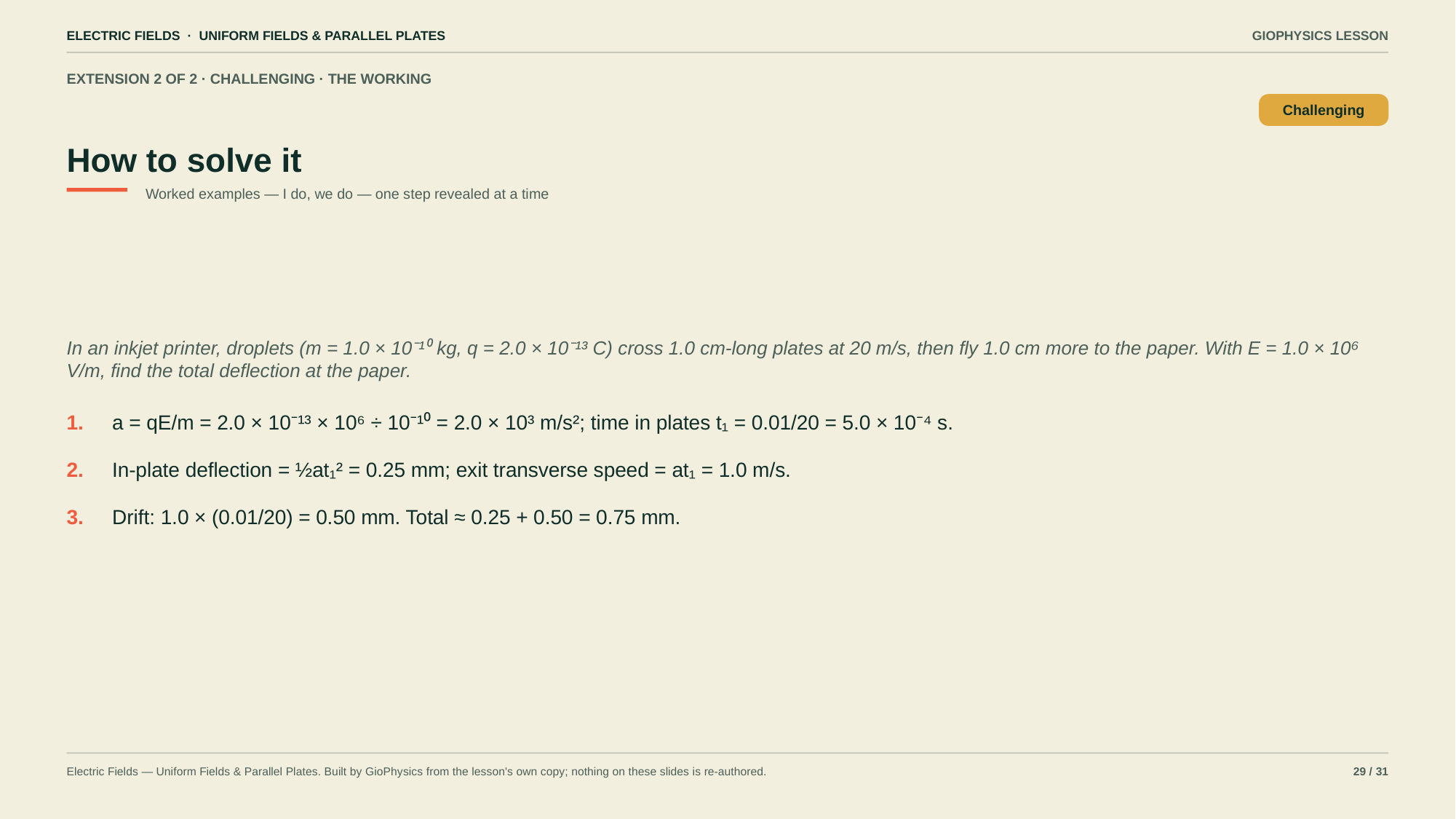

ELECTRIC FIELDS  ·  UNIFORM FIELDS & PARALLEL PLATES
GIOPHYSICS LESSON

EXTENSION 2 OF 2 · CHALLENGING · THE WORKING
How to solve it

Challenging
Worked examples — I do, we do — one step revealed at a time

In an inkjet printer, droplets (m = 1.0 × 10⁻¹⁰ kg, q = 2.0 × 10⁻¹³ C) cross 1.0 cm-long plates at 20 m/s, then fly 1.0 cm more to the paper. With E = 1.0 × 10⁶ V/m, find the total deflection at the paper.
1.
a = qE/m = 2.0 × 10⁻¹³ × 10⁶ ÷ 10⁻¹⁰ = 2.0 × 10³ m/s²; time in plates t₁ = 0.01/20 = 5.0 × 10⁻⁴ s.
2.
In-plate deflection = ½at₁² = 0.25 mm; exit transverse speed = at₁ = 1.0 m/s.
3.
Drift: 1.0 × (0.01/20) = 0.50 mm. Total ≈ 0.25 + 0.50 = 0.75 mm.

Electric Fields — Uniform Fields & Parallel Plates. Built by GioPhysics from the lesson's own copy; nothing on these slides is re-authored.
29 / 31